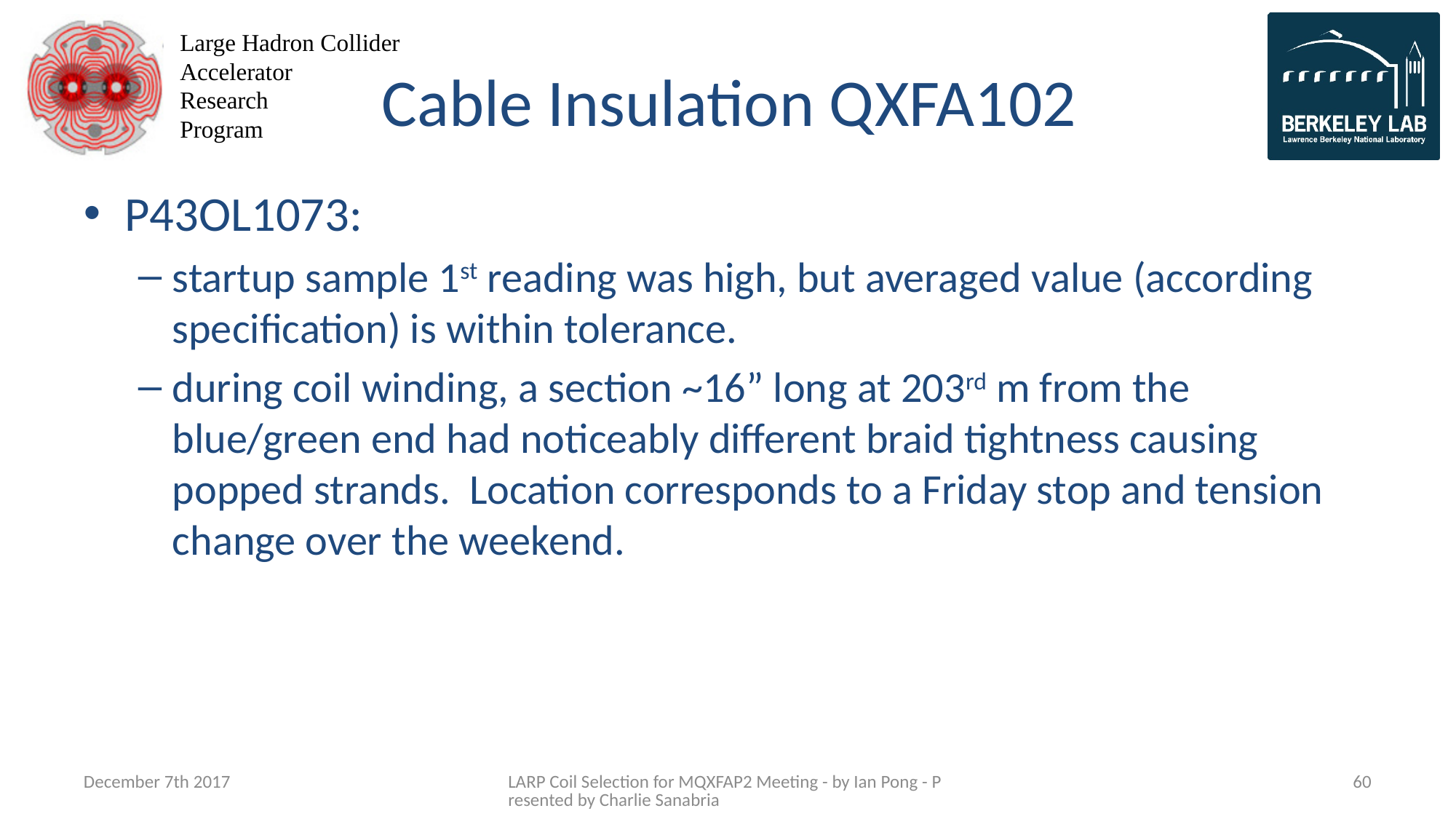

# Cable Insulation QXFA102
P43OL1073:
startup sample 1st reading was high, but averaged value (according specification) is within tolerance.
during coil winding, a section ~16” long at 203rd m from the blue/green end had noticeably different braid tightness causing popped strands.  Location corresponds to a Friday stop and tension change over the weekend.
December 7th 2017
LARP Coil Selection for MQXFAP2 Meeting - by Ian Pong - Presented by Charlie Sanabria
60